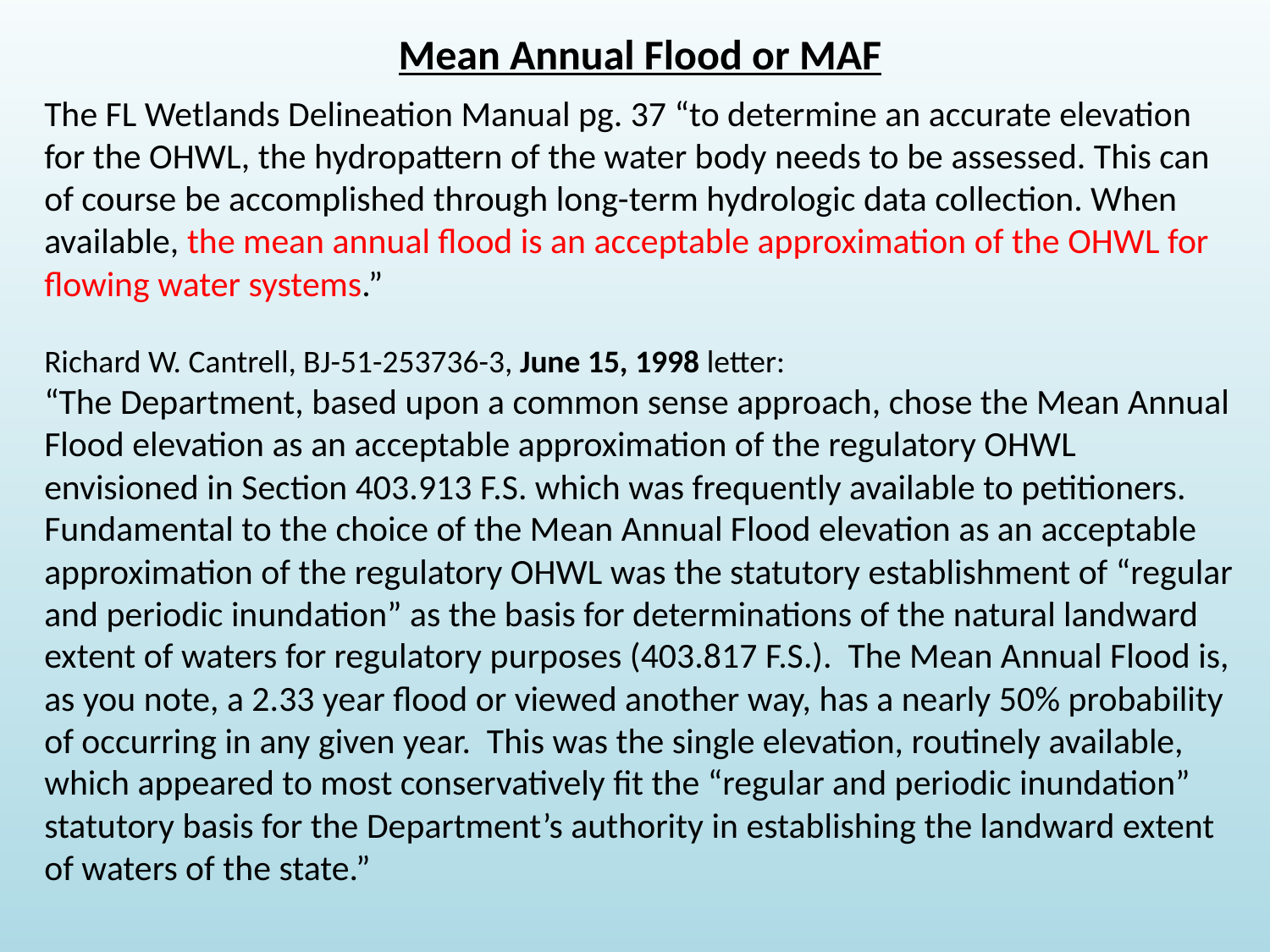

Mean Annual Flood or MAF
The FL Wetlands Delineation Manual pg. 37 “to determine an accurate elevation for the OHWL, the hydropattern of the water body needs to be assessed. This can of course be accomplished through long-term hydrologic data collection. When available, the mean annual flood is an acceptable approximation of the OHWL for flowing water systems.”

Richard W. Cantrell, BJ-51-253736-3, June 15, 1998 letter:
“The Department, based upon a common sense approach, chose the Mean Annual Flood elevation as an acceptable approximation of the regulatory OHWL envisioned in Section 403.913 F.S. which was frequently available to petitioners.  Fundamental to the choice of the Mean Annual Flood elevation as an acceptable approximation of the regulatory OHWL was the statutory establishment of “regular and periodic inundation” as the basis for determinations of the natural landward extent of waters for regulatory purposes (403.817 F.S.).  The Mean Annual Flood is, as you note, a 2.33 year flood or viewed another way, has a nearly 50% probability of occurring in any given year.  This was the single elevation, routinely available, which appeared to most conservatively fit the “regular and periodic inundation” statutory basis for the Department’s authority in establishing the landward extent of waters of the state.”